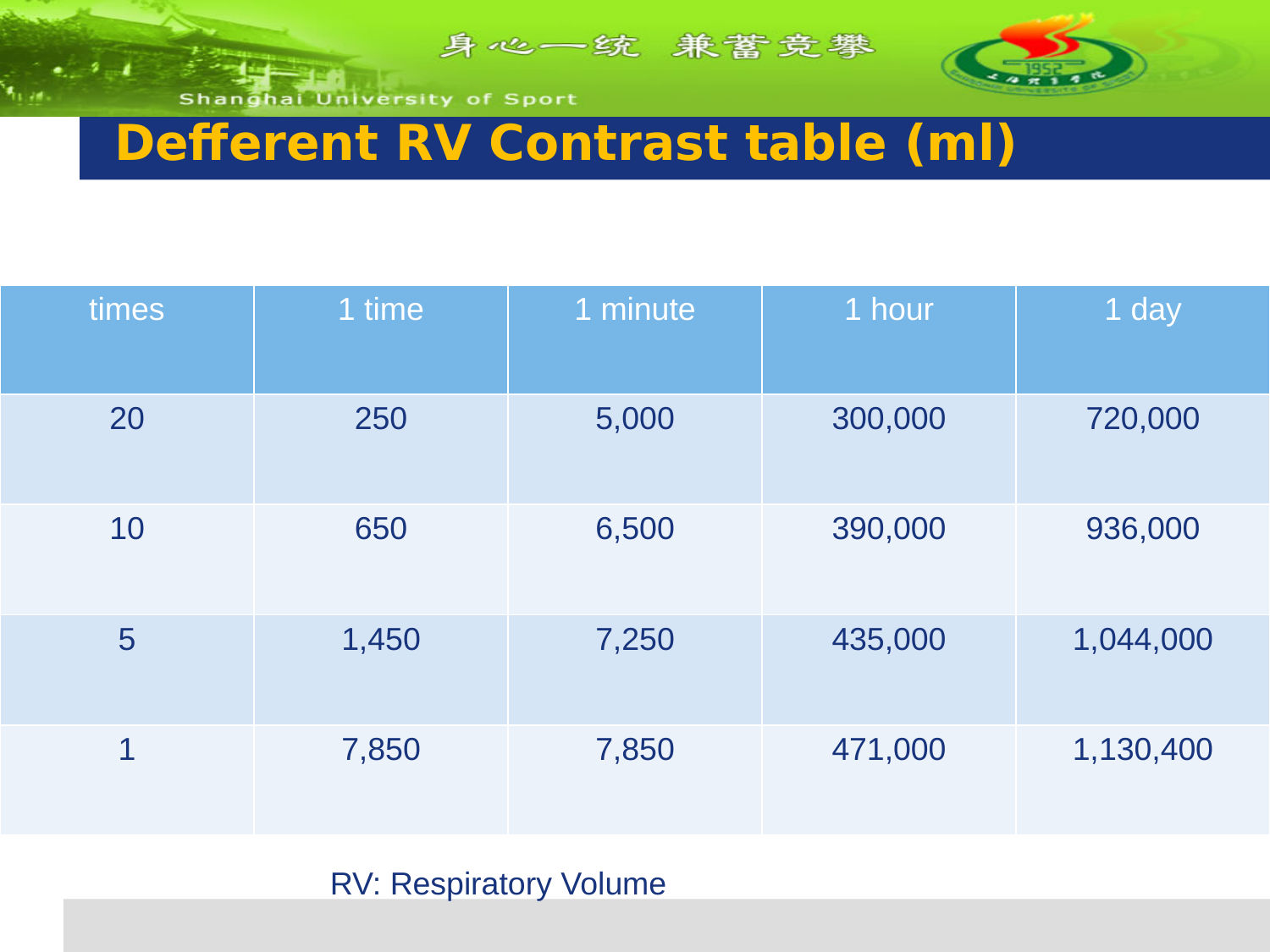

# Defferent RV Contrast table (ml)
| times | 1 time | 1 minute | 1 hour | 1 day |
| --- | --- | --- | --- | --- |
| 20 | 250 | 5,000 | 300,000 | 720,000 |
| 10 | 650 | 6,500 | 390,000 | 936,000 |
| 5 | 1,450 | 7,250 | 435,000 | 1,044,000 |
| 1 | 7,850 | 7,850 | 471,000 | 1,130,400 |
RV: Respiratory Volume